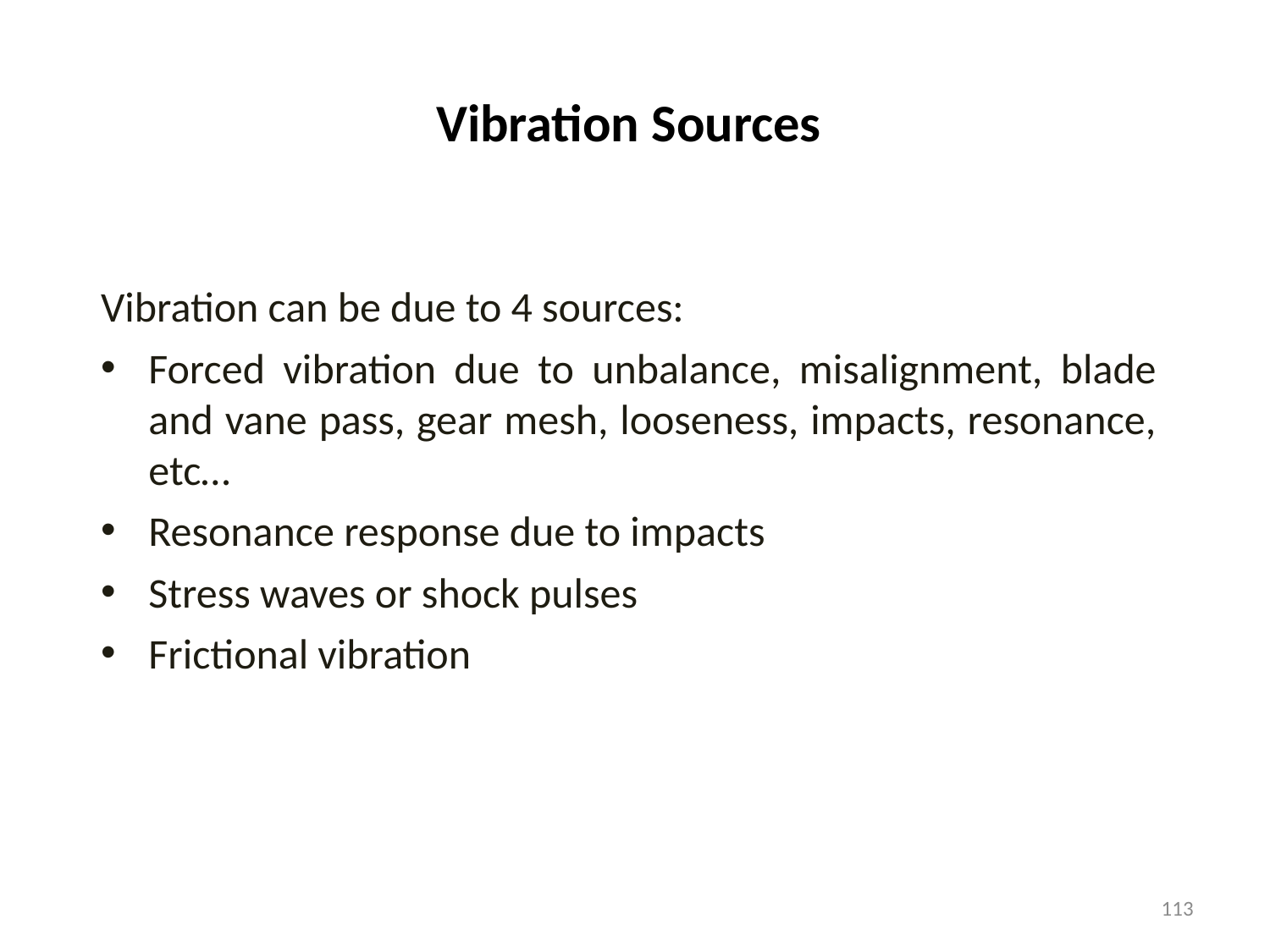

# Vibration Sources
Vibration can be due to 4 sources:
Forced vibration due to unbalance, misalignment, blade and vane pass, gear mesh, looseness, impacts, resonance, etc…
Resonance response due to impacts
Stress waves or shock pulses
Frictional vibration
113